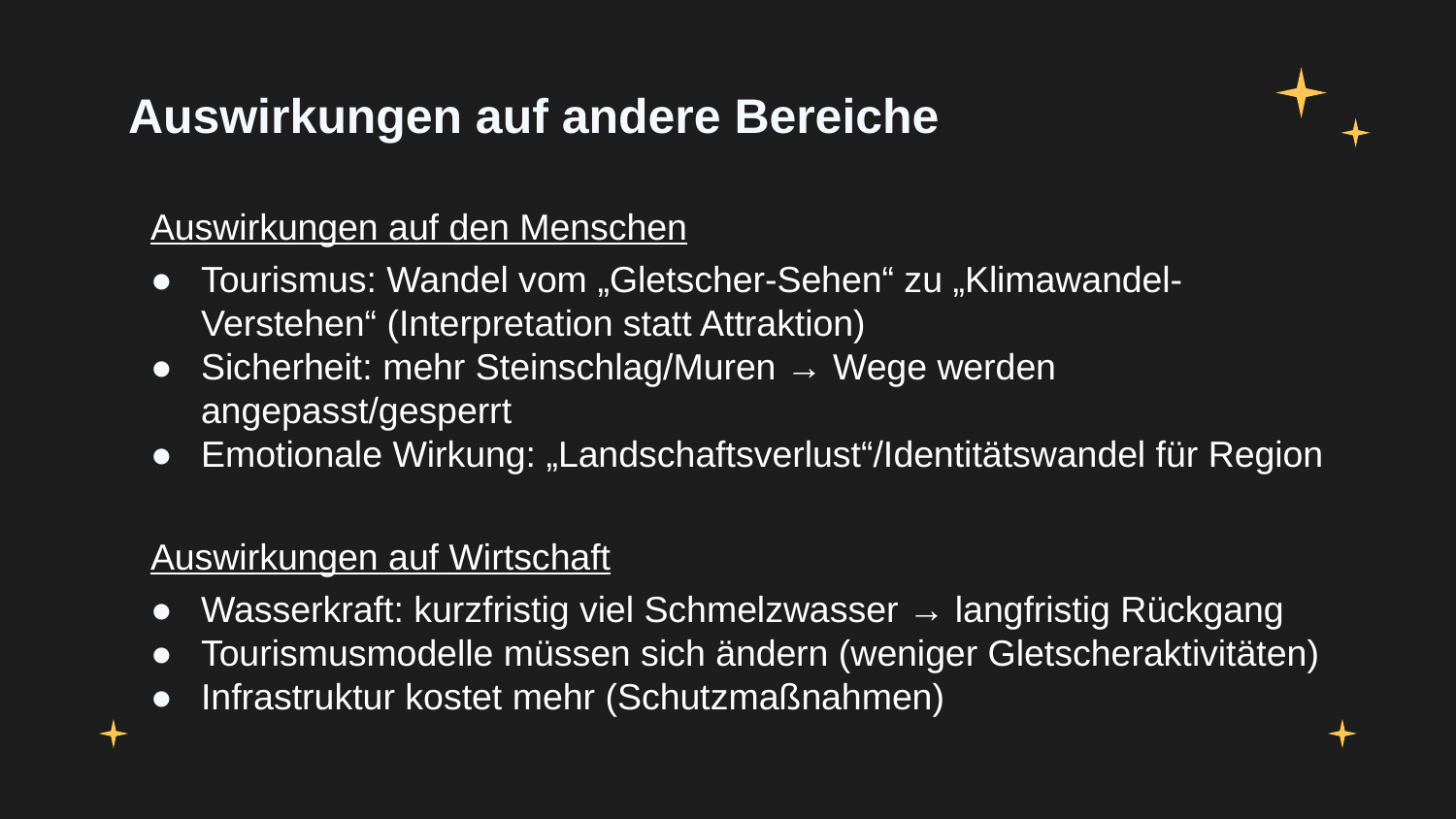

# Auswirkungen auf andere Bereiche

Auswirkungen auf den Menschen
Tourismus: Wandel vom „Gletscher-Sehen“ zu „Klimawandel-Verstehen“ (Interpretation statt Attraktion)
Sicherheit: mehr Steinschlag/Muren → Wege werden angepasst/gesperrt
Emotionale Wirkung: „Landschaftsverlust“/Identitätswandel für Region

Auswirkungen auf Wirtschaft
Wasserkraft: kurzfristig viel Schmelzwasser → langfristig Rückgang
Tourismusmodelle müssen sich ändern (weniger Gletscheraktivitäten)
Infrastruktur kostet mehr (Schutzmaßnahmen)